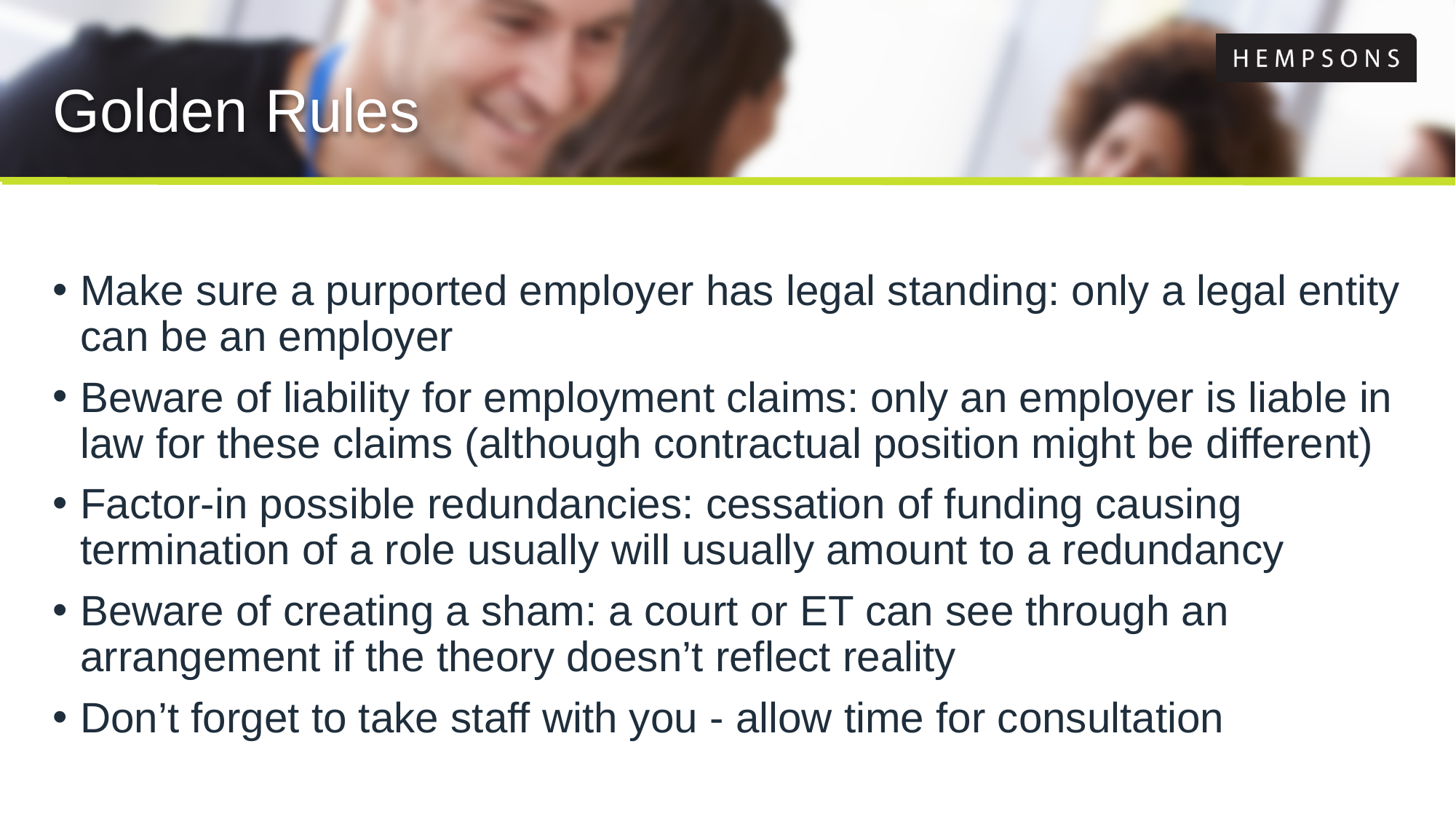

# Golden Rules

Make sure a purported employer has legal standing: only a legal entity can be an employer
Beware of liability for employment claims: only an employer is liable in law for these claims (although contractual position might be different)
Factor-in possible redundancies: cessation of funding causing termination of a role usually will usually amount to a redundancy
Beware of creating a sham: a court or ET can see through an arrangement if the theory doesn’t reflect reality
Don’t forget to take staff with you - allow time for consultation